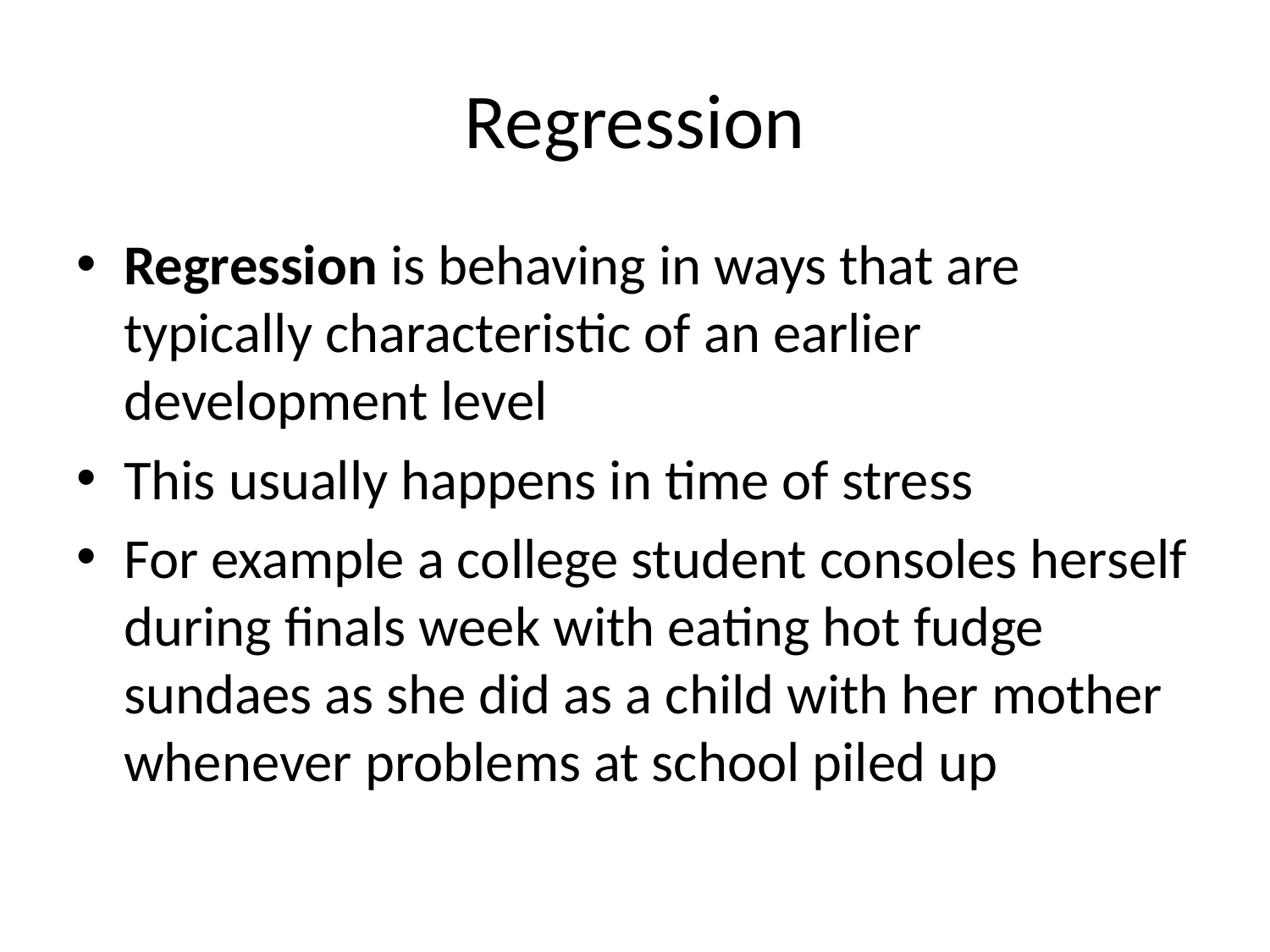

# Regression
Regression is behaving in ways that are typically characteristic of an earlier development level
This usually happens in time of stress
For example a college student consoles herself during finals week with eating hot fudge sundaes as she did as a child with her mother whenever problems at school piled up